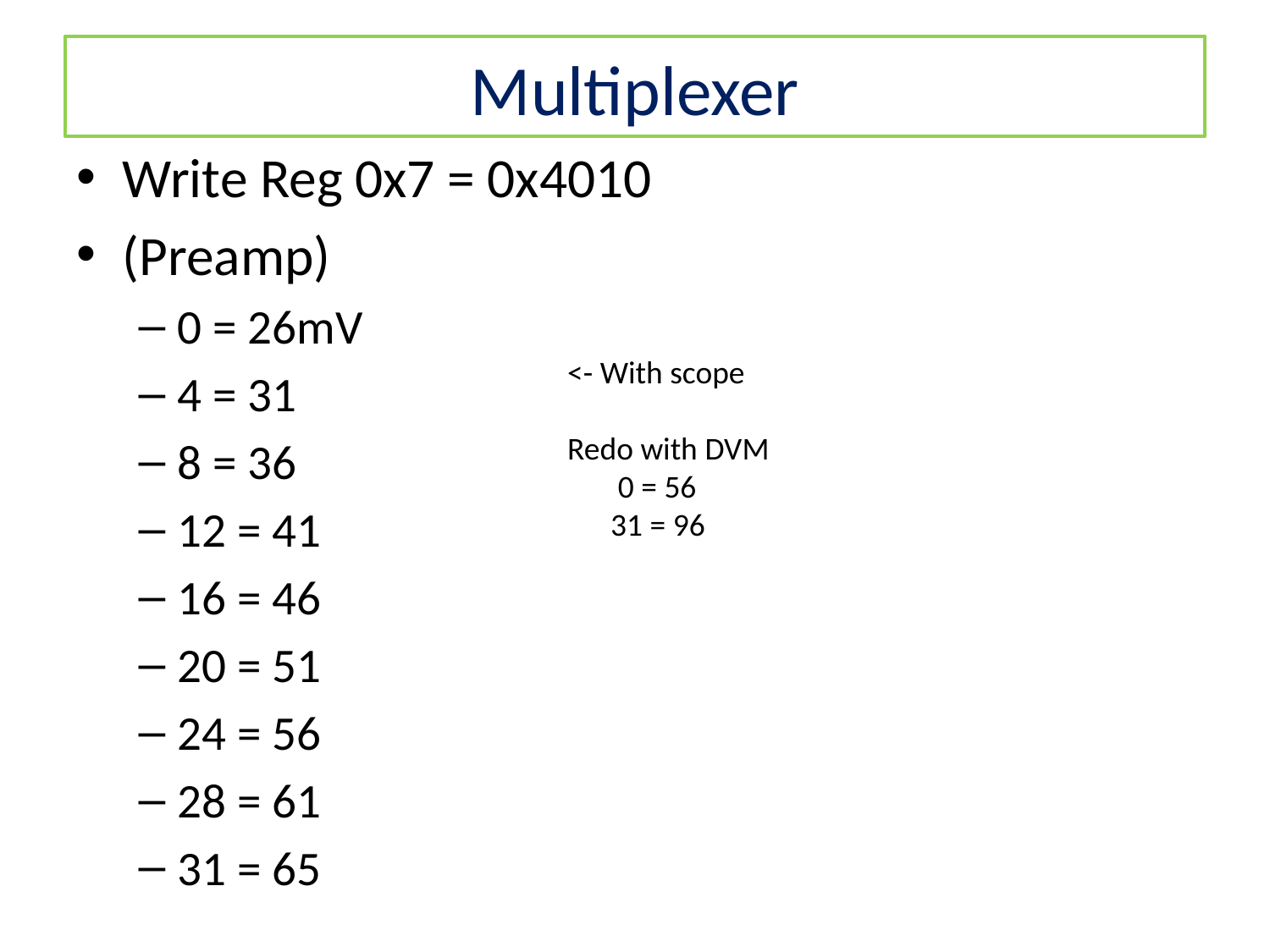

# Multiplexer
Write Reg 0x7 = 0x4010
(Preamp)
0 = 26mV
4 = 31
8 = 36
12 = 41
16 = 46
20 = 51
24 = 56
28 = 61
31 = 65
<- With scope

Redo with DVM
       0 = 56
      31 = 96